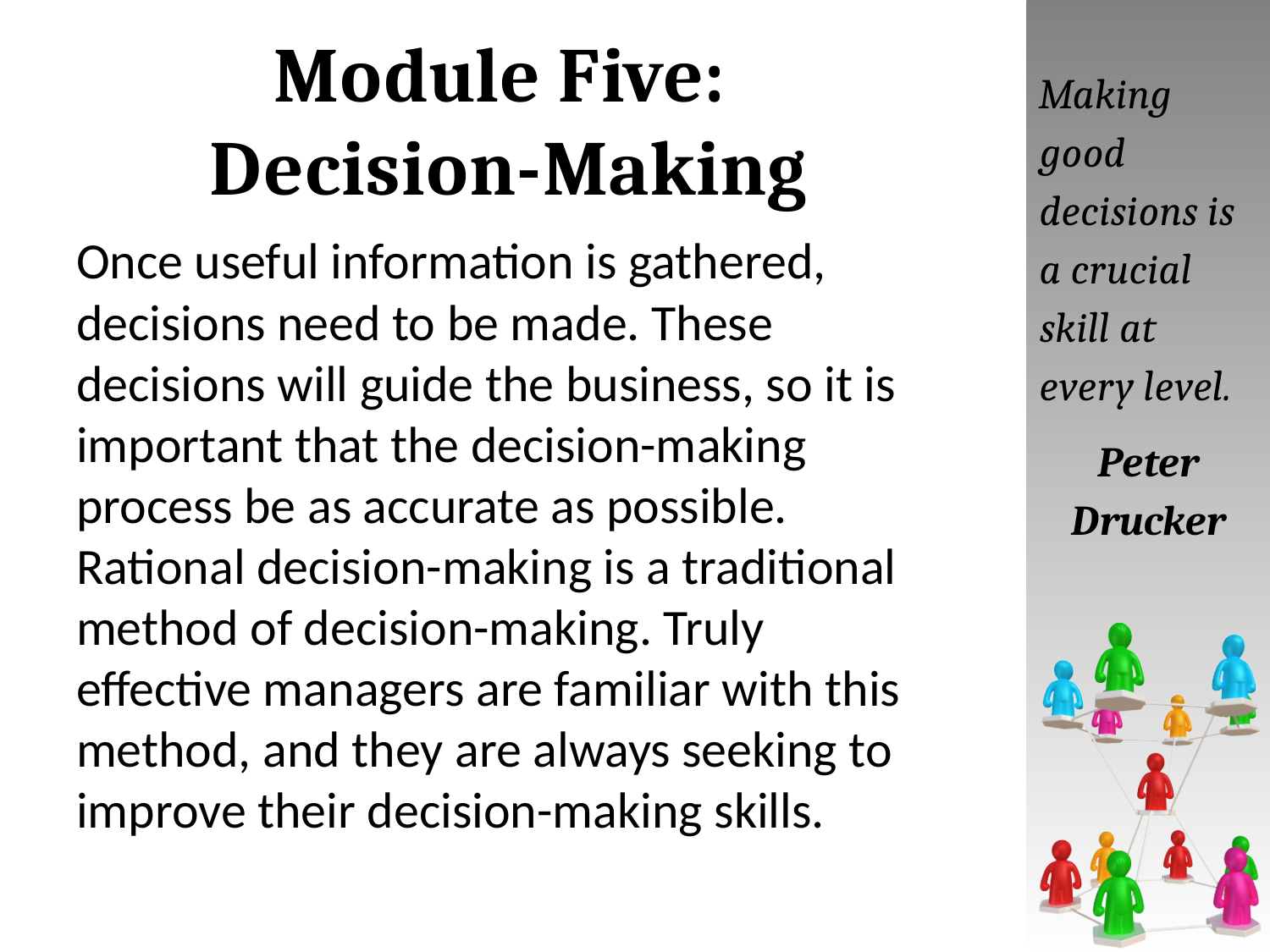

# Module Five: Decision-Making
Making good decisions is a crucial skill at every level.
Peter Drucker
Once useful information is gathered, decisions need to be made. These decisions will guide the business, so it is important that the decision-making process be as accurate as possible. Rational decision-making is a traditional method of decision-making. Truly effective managers are familiar with this method, and they are always seeking to improve their decision-making skills.